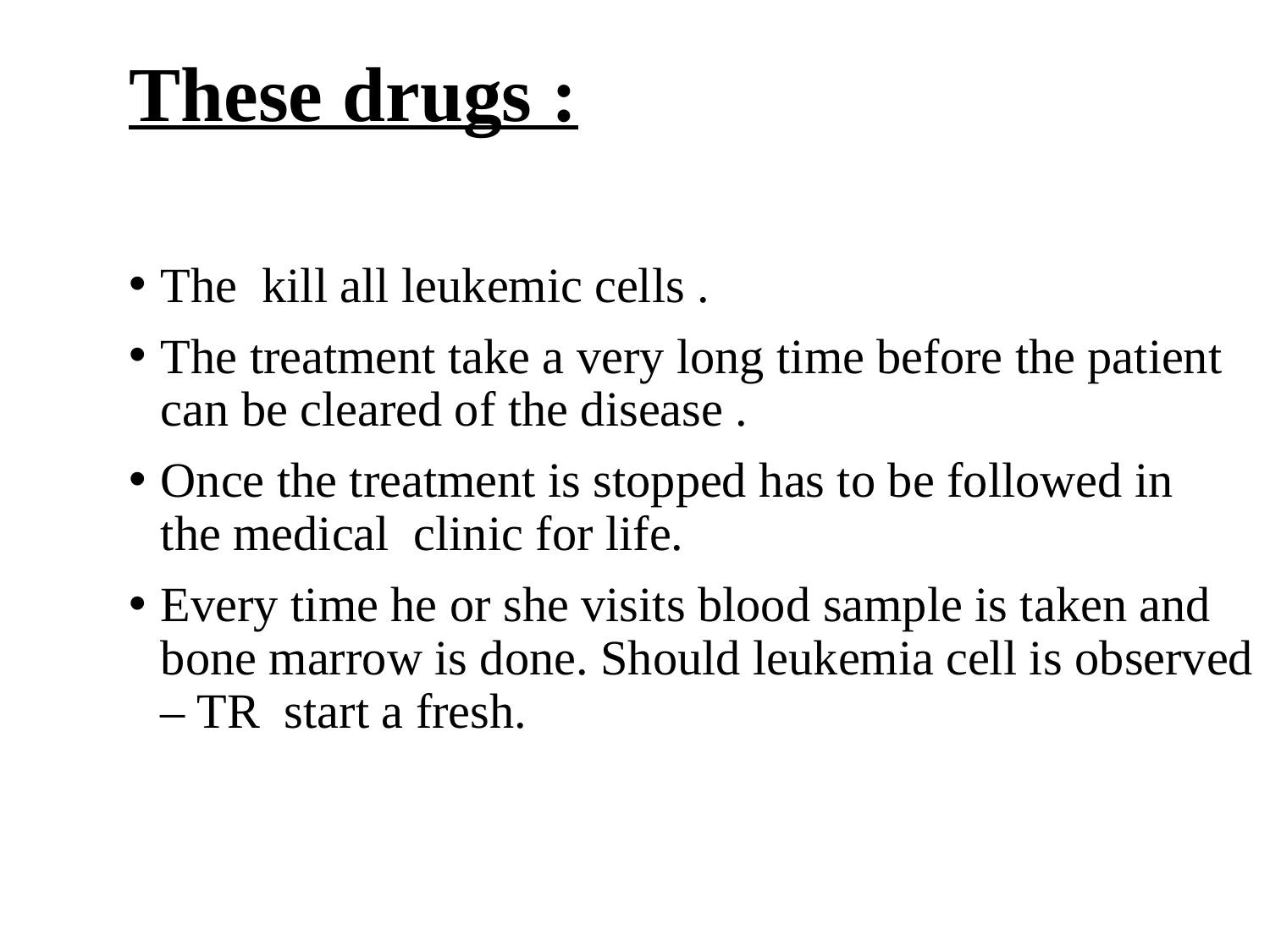

# These drugs :
The  kill all leukemic cells .
The treatment take a very long time before the patient can be cleared of the disease .
Once the treatment is stopped has to be followed in  the medical  clinic for life.
Every time he or she visits blood sample is taken and bone marrow is done. Should leukemia cell is observed – TR  start a fresh.